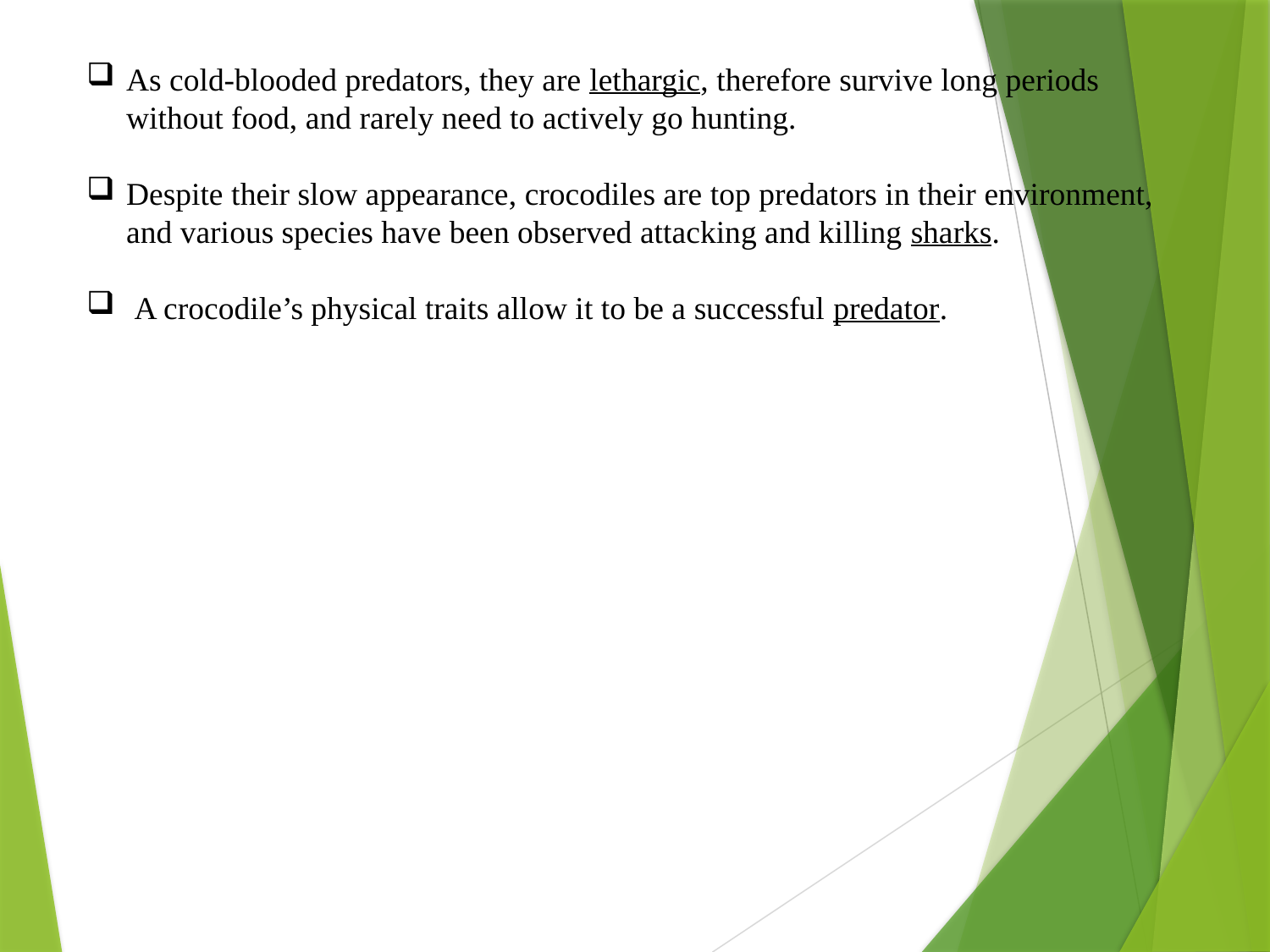

As cold-blooded predators, they are lethargic, therefore survive long periods without food, and rarely need to actively go hunting.

Despite their slow appearance, crocodiles are top predators in their environment, and various species have been observed attacking and killing sharks.

 A crocodile’s physical traits allow it to be a successful predator.